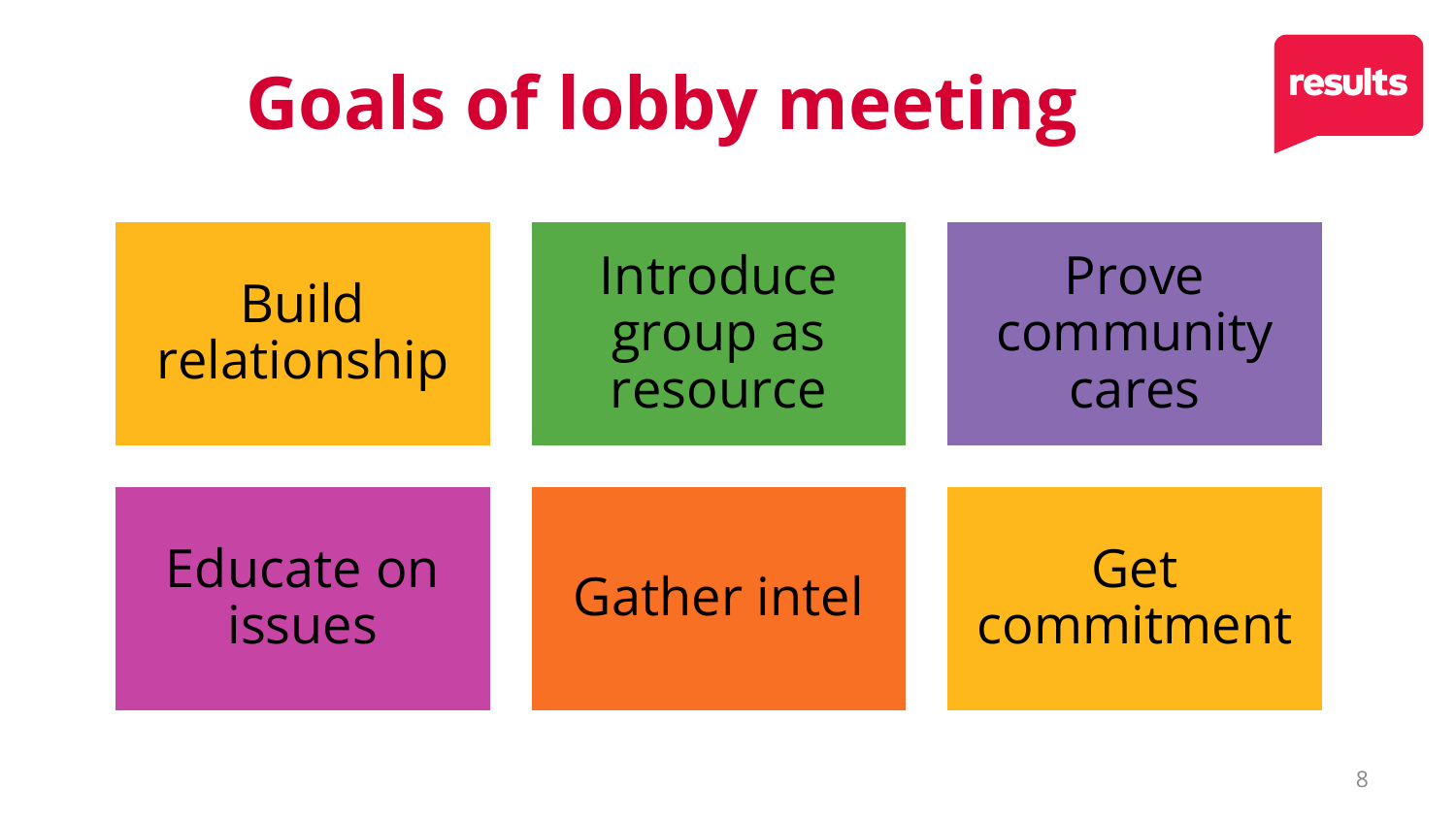

# Goals of lobby meeting
Build relationship
Introduce group as resource
Prove community cares
Educate on issues
Gather intel
Get commitment
8